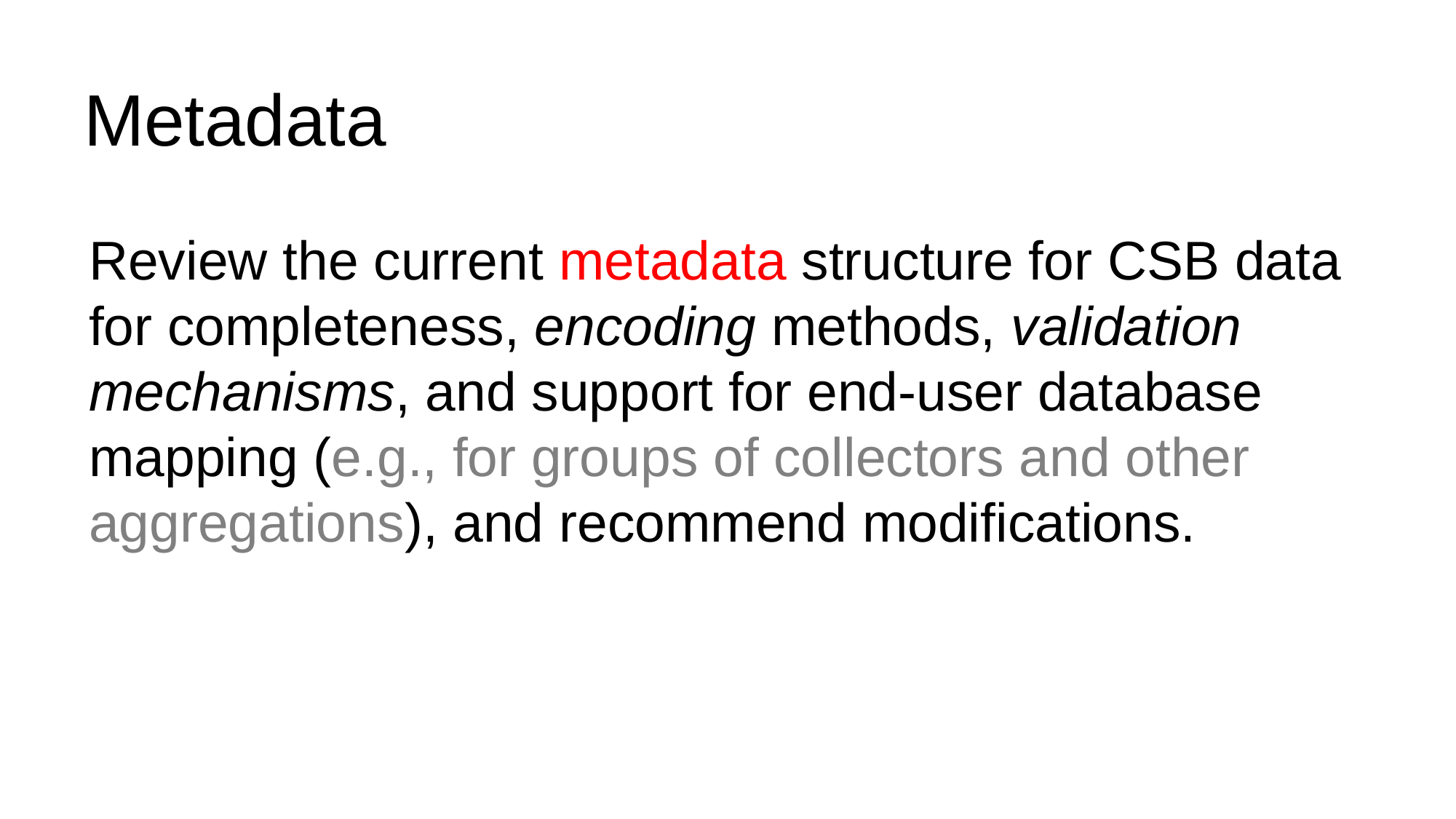

Metadata
Review the current metadata structure for CSB data for completeness, encoding methods, validation mechanisms, and support for end-user database mapping (e.g., for groups of collectors and other aggregations), and recommend modifications.